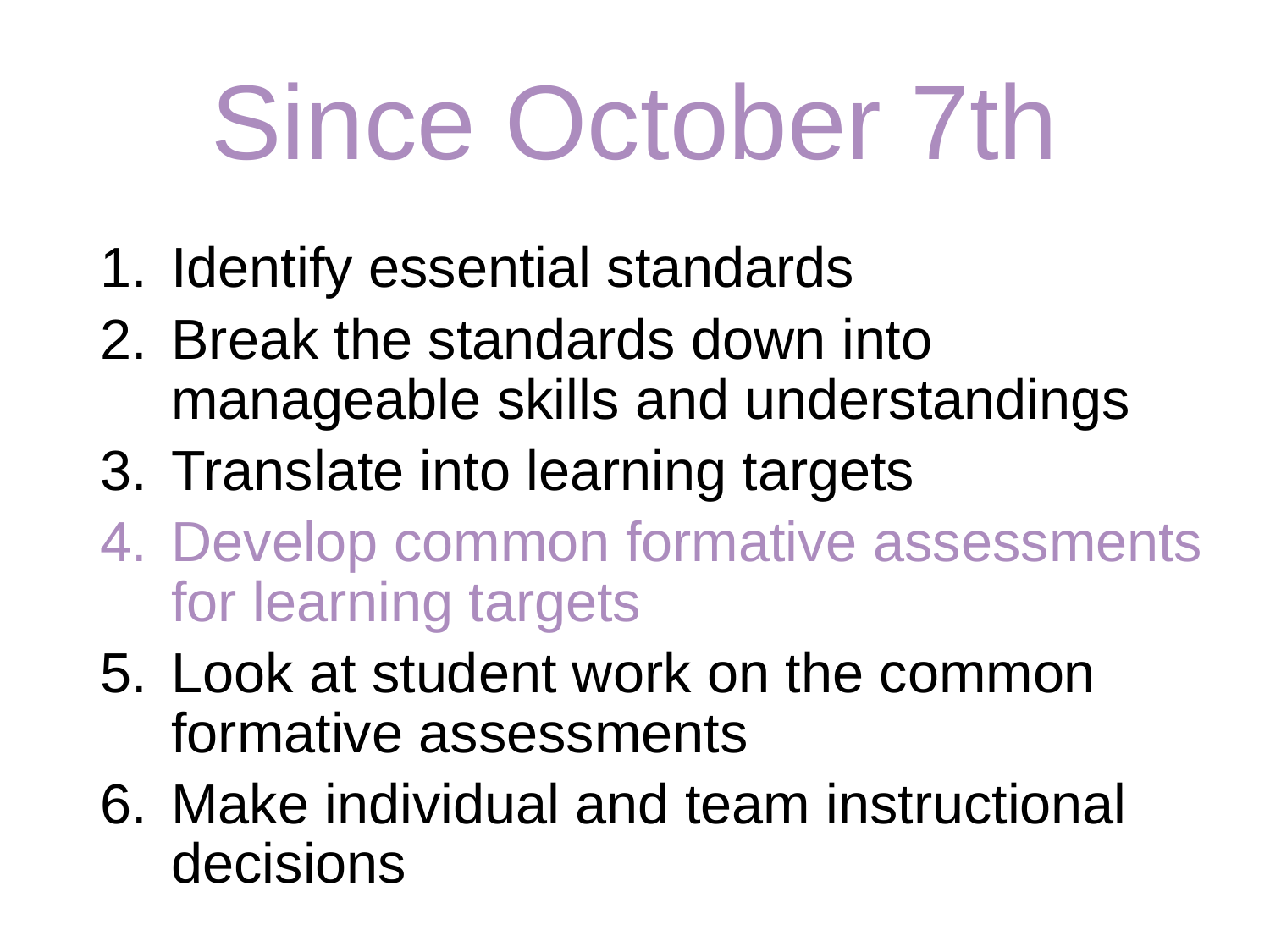

# Since October 7th
Identify essential standards
Break the standards down into manageable skills and understandings
Translate into learning targets
Develop common formative assessments for learning targets
Look at student work on the common formative assessments
Make individual and team instructional decisions